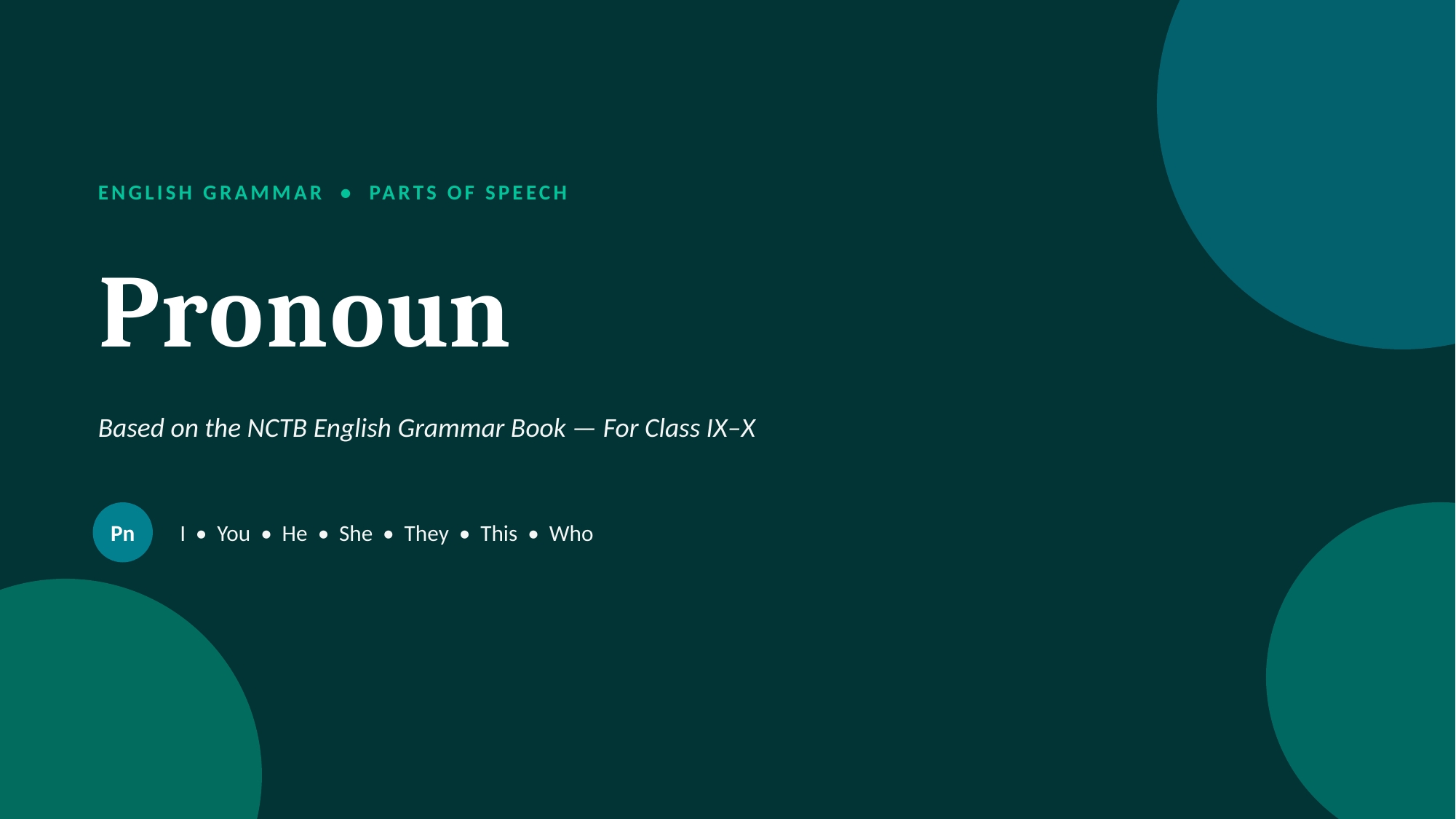

ENGLISH GRAMMAR  •  PARTS OF SPEECH
Pronoun
Based on the NCTB English Grammar Book — For Class IX–X

Pn
I  •  You  •  He  •  She  •  They  •  This  •  Who